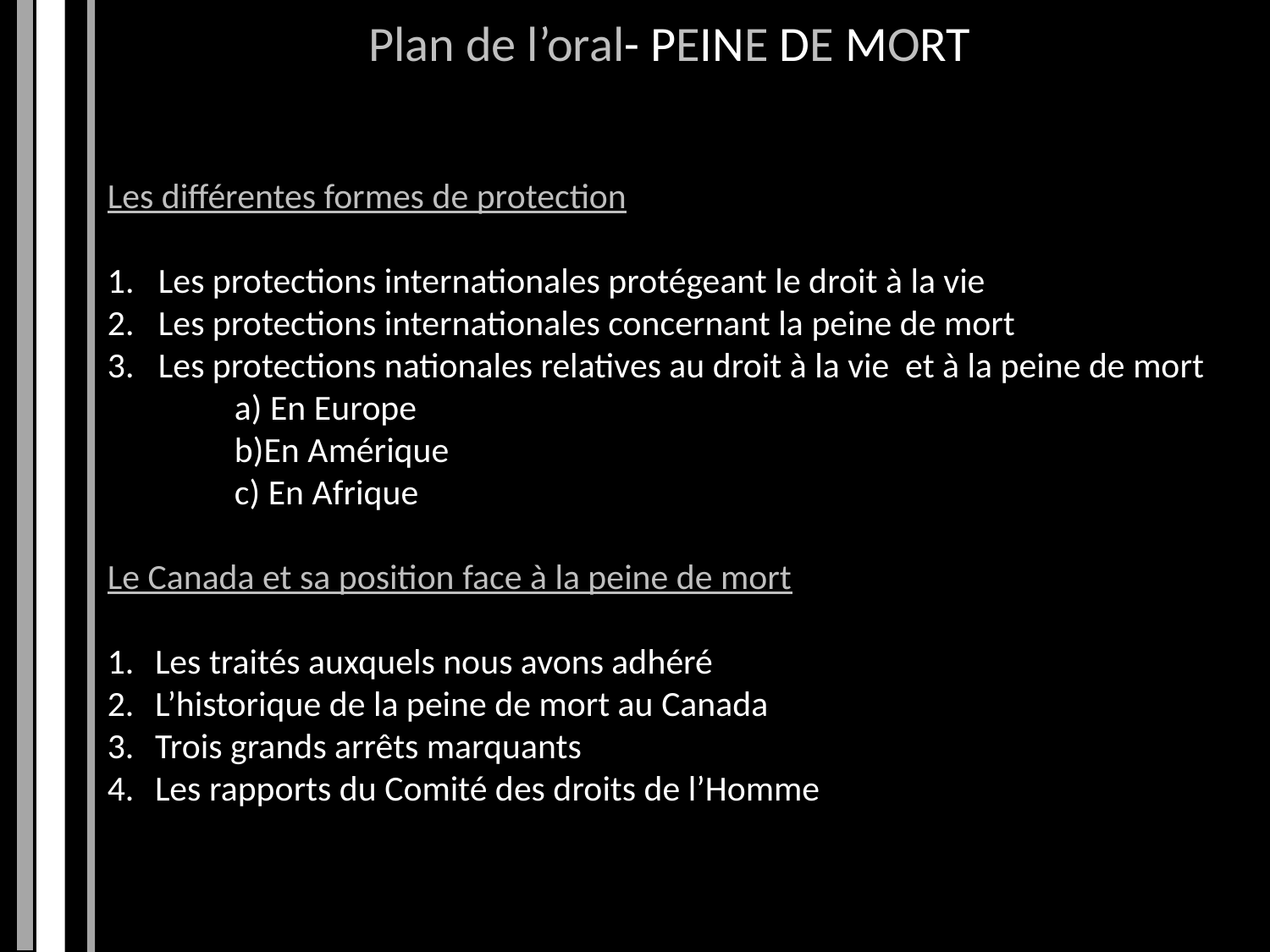

Plan de l’oral- PEINE DE MORT

Les différentes formes de protection

1.   Les protections internationales protégeant le droit à la vie
2.   Les protections internationales concernant la peine de mort
3.   Les protections nationales relatives au droit à la vie  et à la peine de mort
	a) En Europe
	b)En Amérique
	c) En Afrique

Le Canada et sa position face à la peine de mort

Les traités auxquels nous avons adhéré
L’historique de la peine de mort au Canada
Trois grands arrêts marquants
Les rapports du Comité des droits de l’Homme